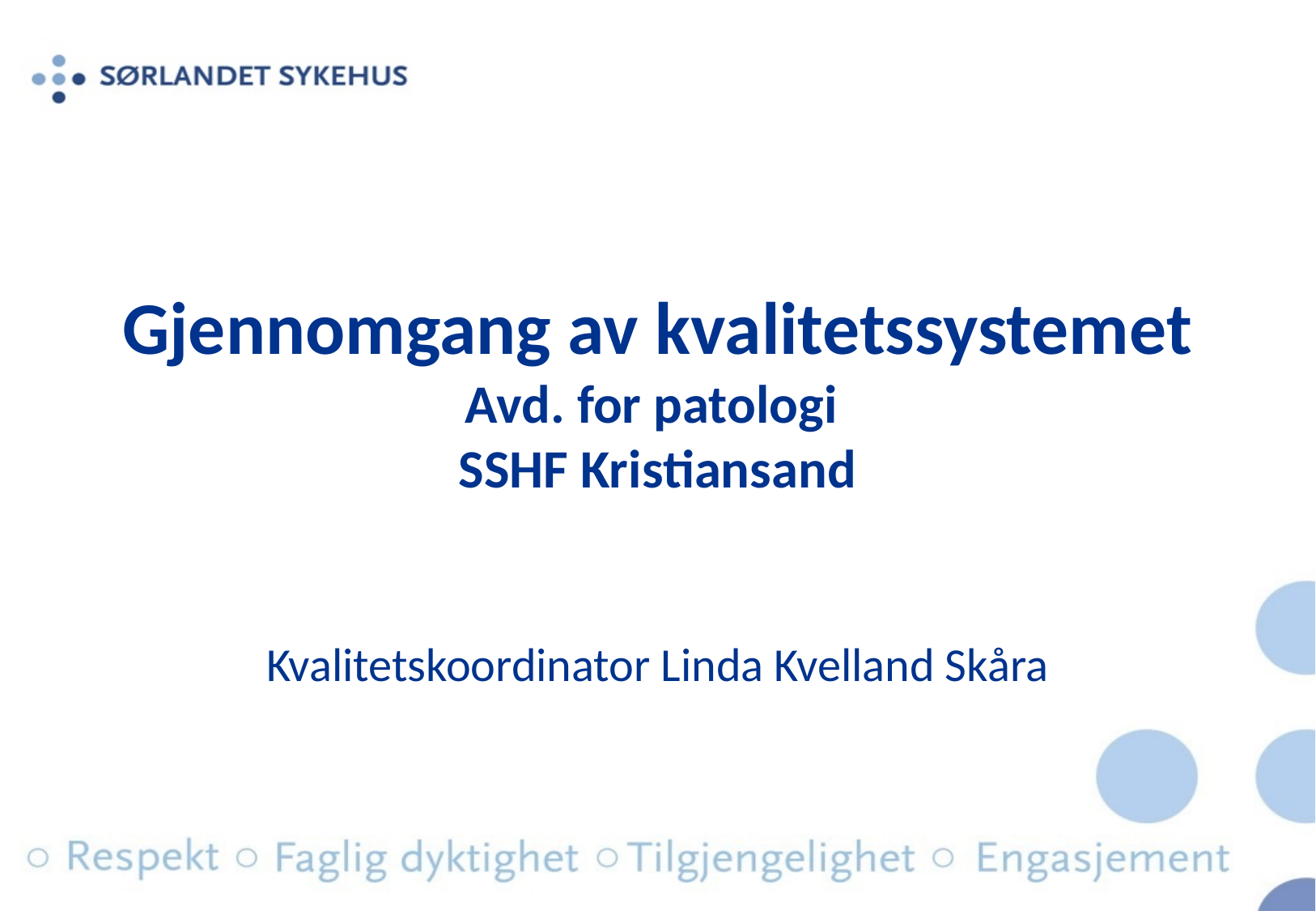

# Gjennomgang av kvalitetssystemet Avd. for patologi SSHF Kristiansand
Kvalitetskoordinator Linda Kvelland Skåra